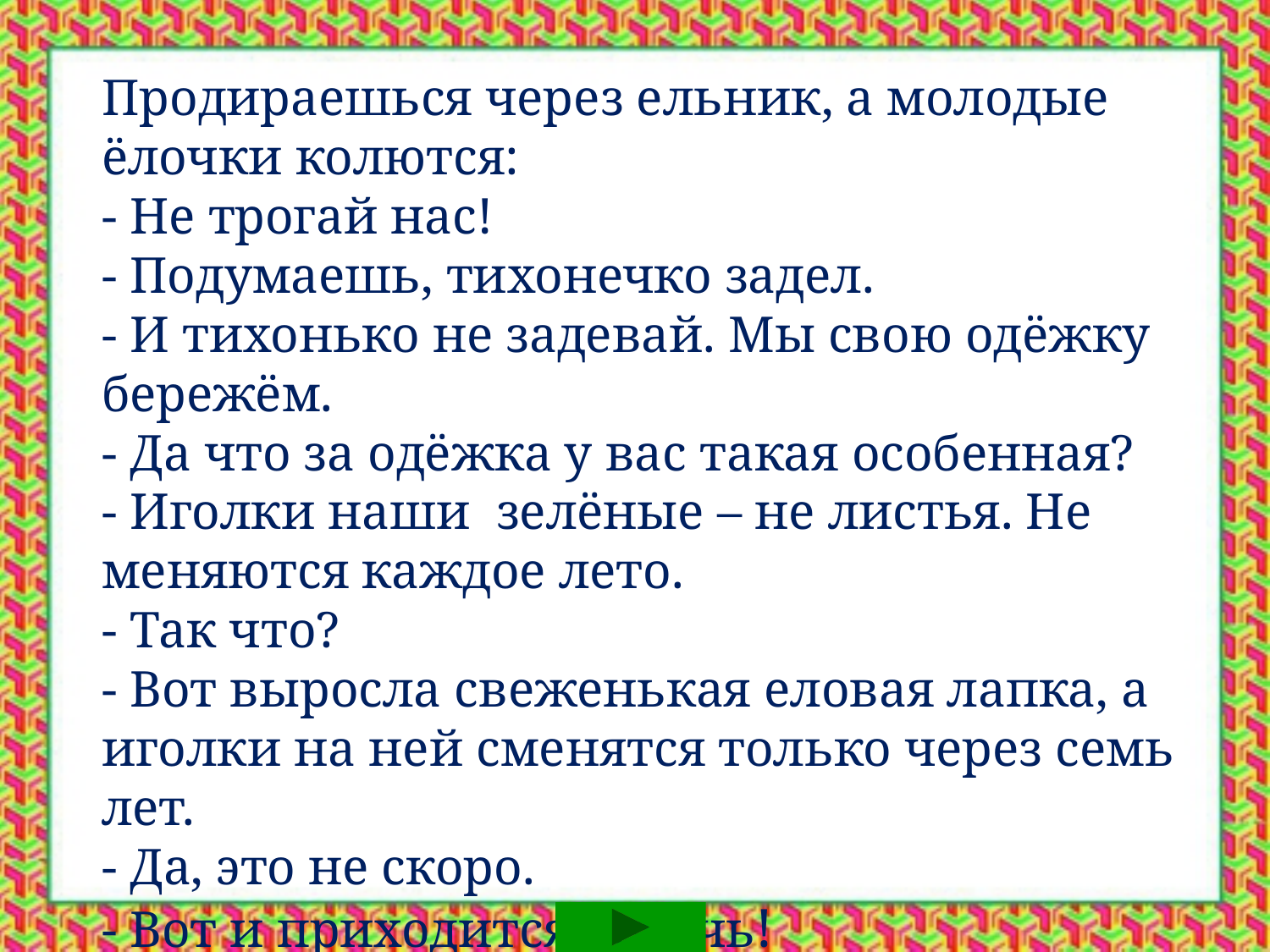

Продираешься через ельник, а молодые ёлочки колются:
- Не трогай нас!
- Подумаешь, тихонечко задел.
- И тихонько не задевай. Мы свою одёжку бережём.
- Да что за одёжка у вас такая особенная?
- Иголки наши  зелёные – не листья. Не меняются каждое лето.
- Так что?
- Вот выросла свеженькая еловая лапка, а иголки на ней сменятся только через семь лет.
- Да, это не скоро.
- Вот и приходится беречь!